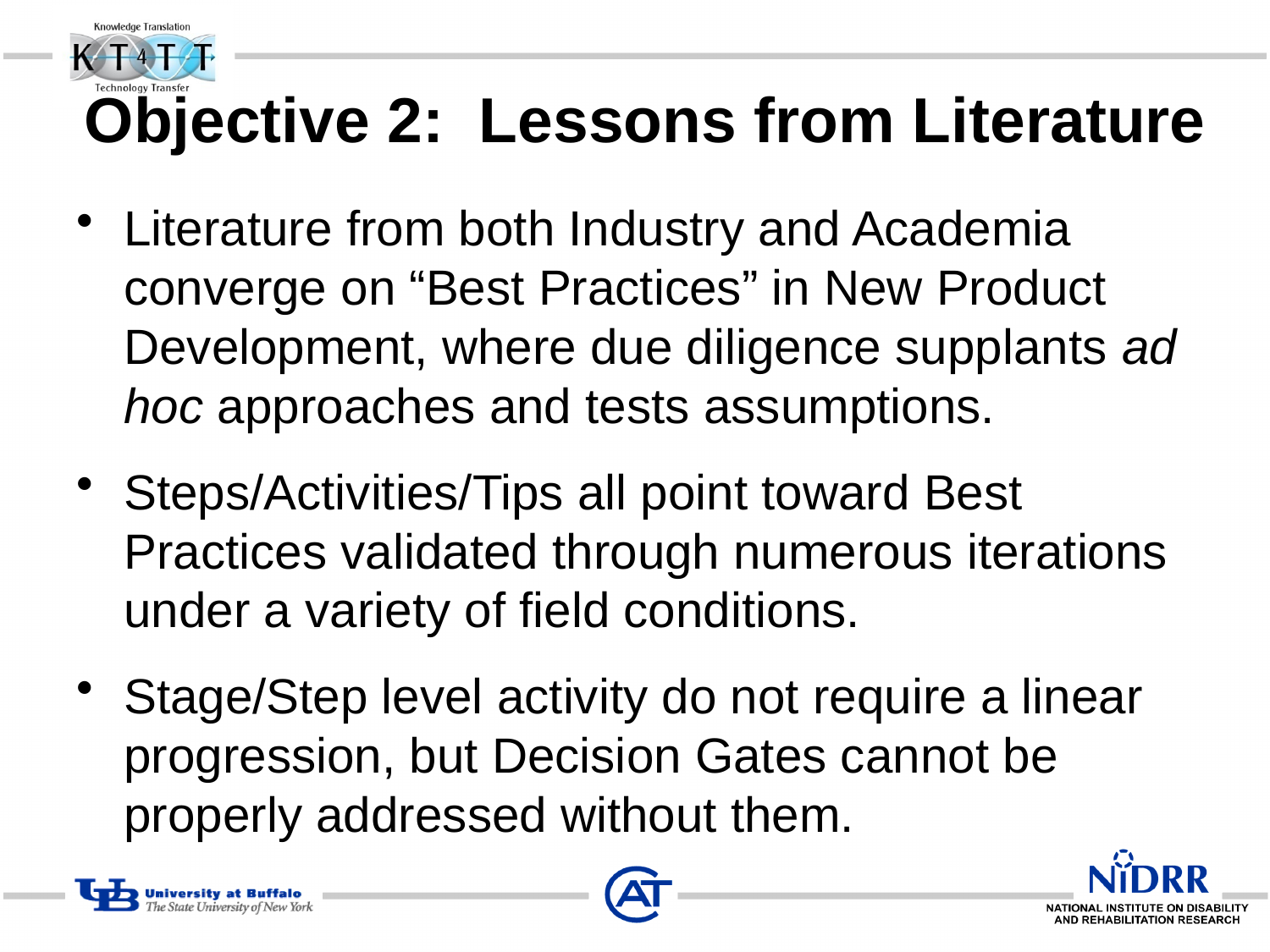

# Objective 2:  Lessons from Literature
Literature from both Industry and Academia converge on “Best Practices” in New Product Development, where due diligence supplants ad hoc approaches and tests assumptions.
Steps/Activities/Tips all point toward Best Practices validated through numerous iterations under a variety of field conditions.
Stage/Step level activity do not require a linear progression, but Decision Gates cannot be properly addressed without them.